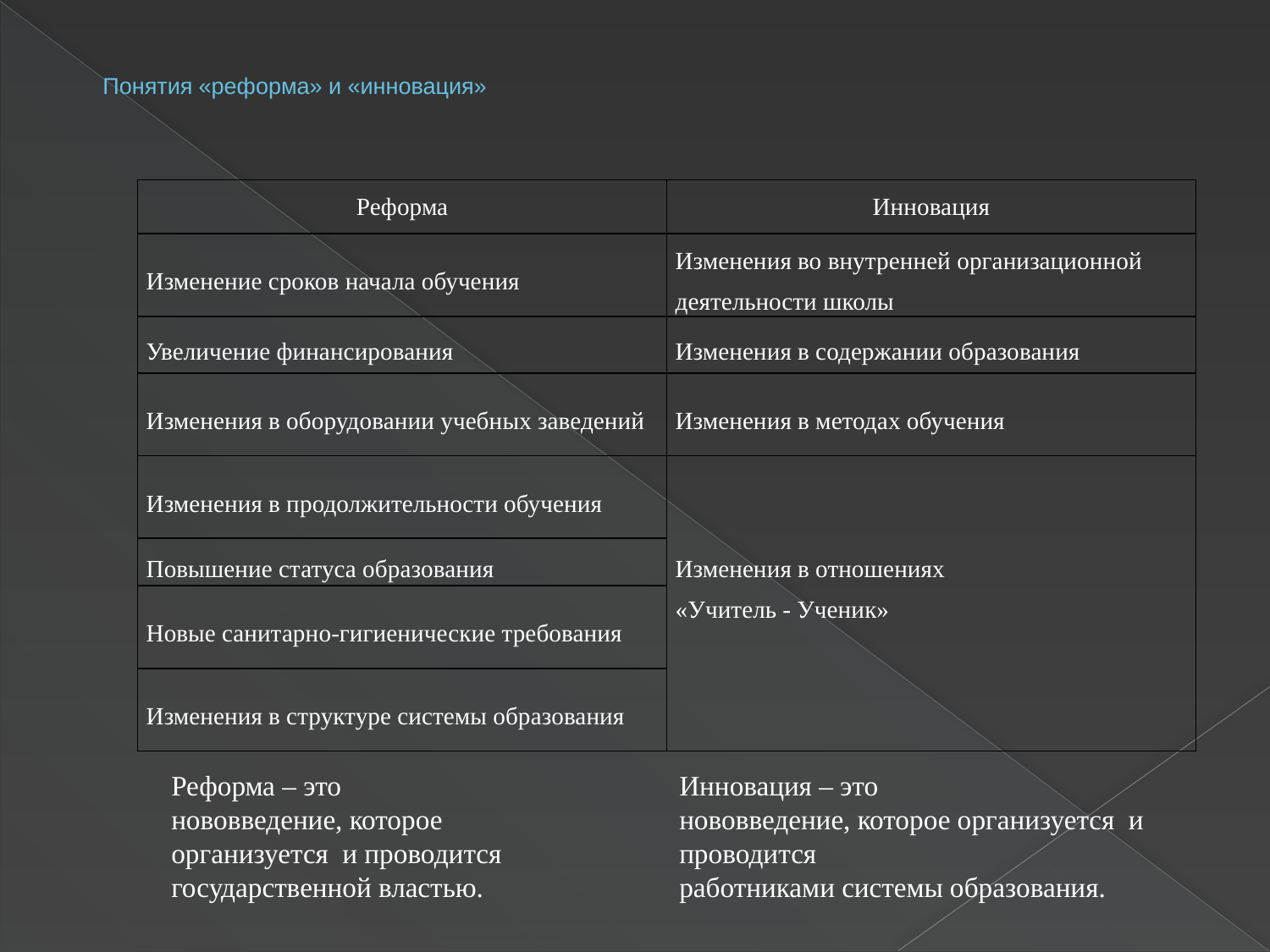

# Понятия «реформа» и «инновация»
| Реформа | Инновация |
| --- | --- |
| Изменение сроков начала обучения | Изменения во внутренней организационной деятельности школы |
| Увеличение финансирования | Изменения в содержании образования |
| Изменения в оборудовании учебных заведений | Изменения в методах обучения |
| Изменения в продолжительности обучения | Изменения в отношениях «Учитель - Ученик» |
| Повышение статуса образования |  |
| Новые санитарно-гигиенические требования |  |
| Изменения в структуре системы образования |  |
Реформа – это
нововведение, которое
организуется  и проводится
государственной властью.
Инновация – это
нововведение, которое организуется  и проводится
работниками системы образования.